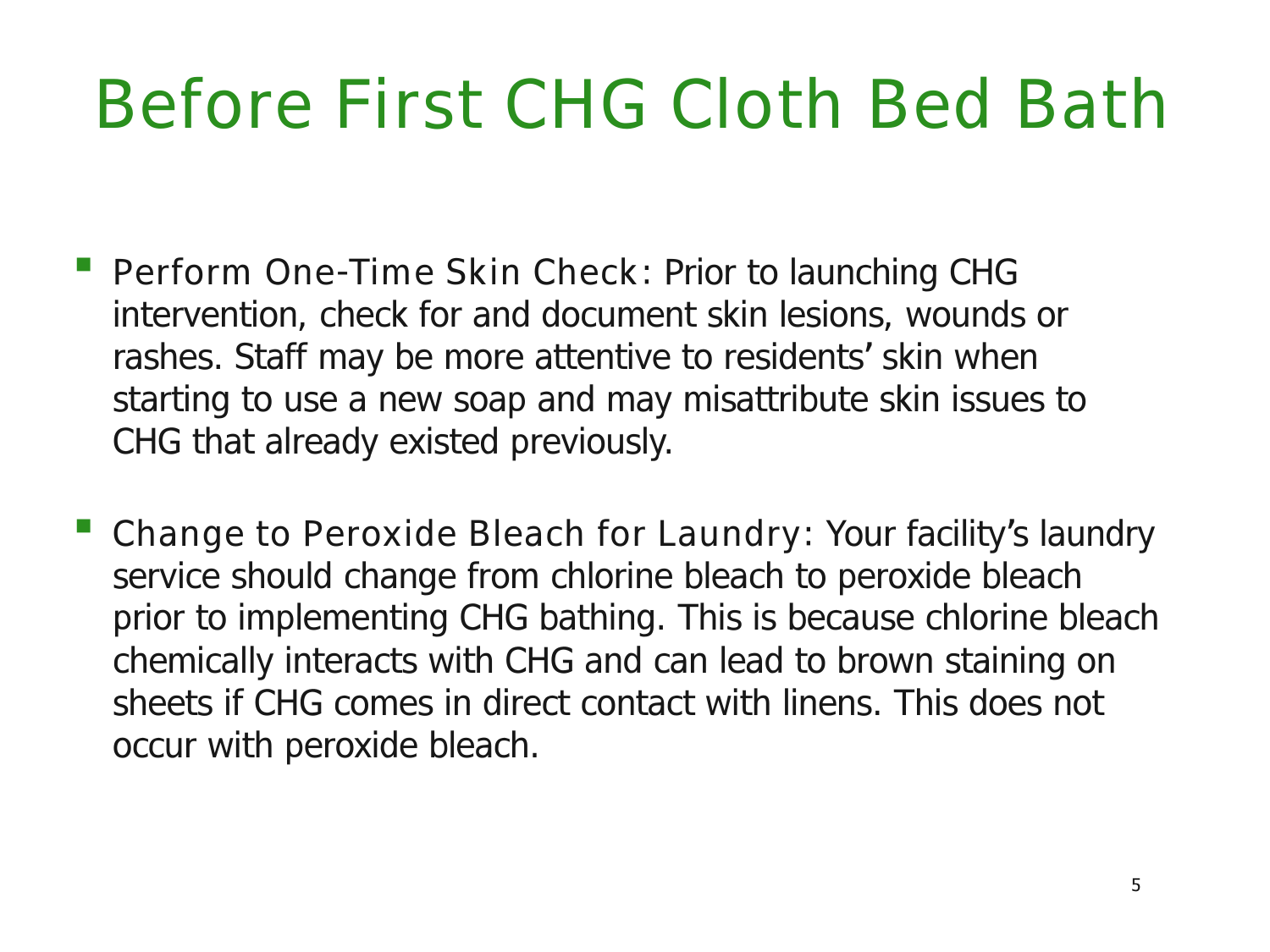

Before First CHG Cloth Bed Bath
Perform One-Time Skin Check: Prior to launching CHG intervention, check for and document skin lesions, wounds or rashes. Staff may be more attentive to residents’ skin when starting to use a new soap and may misattribute skin issues to CHG that already existed previously.

Change to Peroxide Bleach for Laundry: Your facility’s laundry service should change from chlorine bleach to peroxide bleach prior to implementing CHG bathing. This is because chlorine bleach chemically interacts with CHG and can lead to brown staining on sheets if CHG comes in direct contact with linens. This does not occur with peroxide bleach.
5